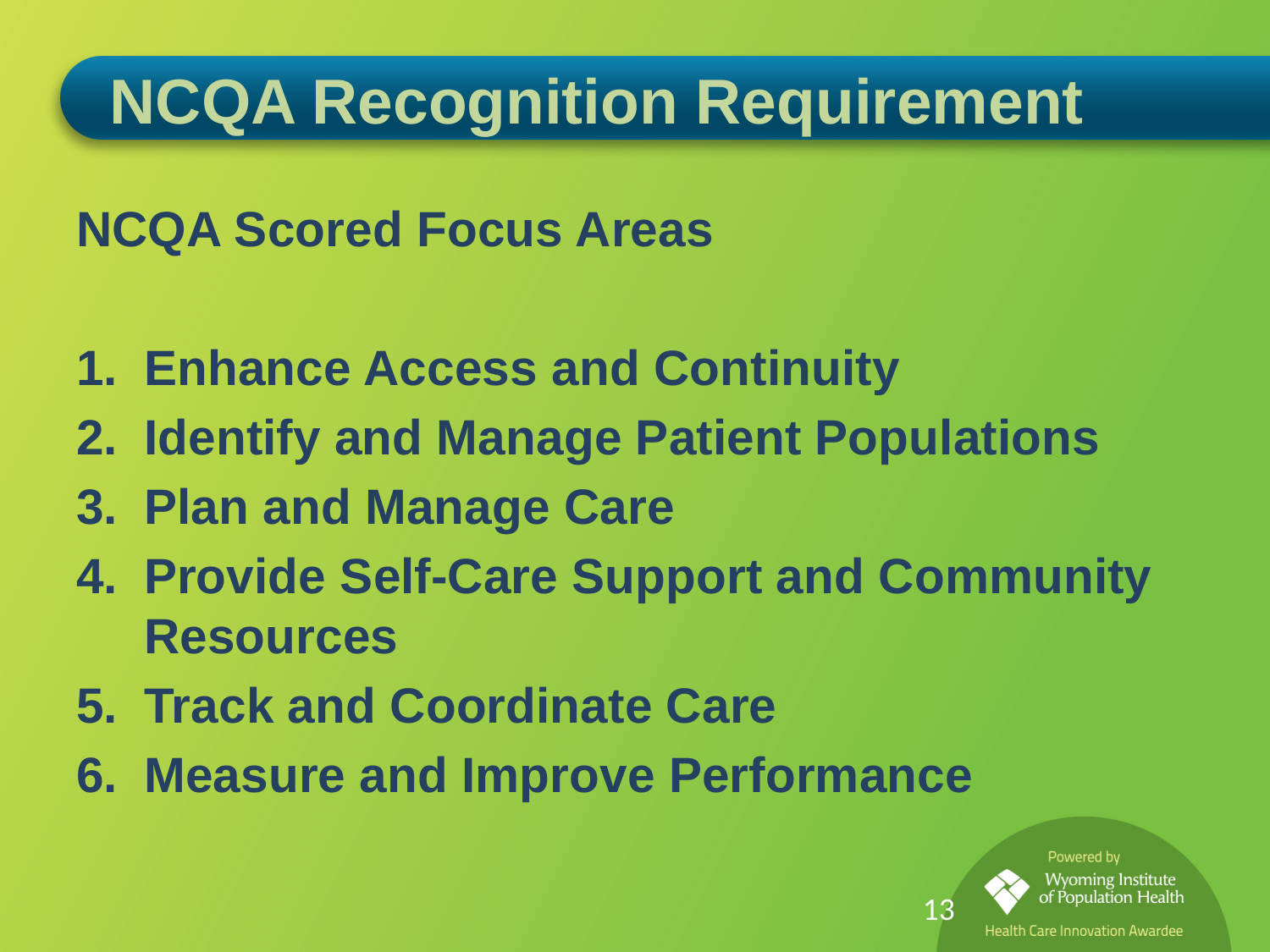

# NCQA Recognition Requirement
NCQA Scored Focus Areas

Enhance Access and Continuity
Identify and Manage Patient Populations
Plan and Manage Care
Provide Self-Care Support and Community Resources
Track and Coordinate Care
Measure and Improve Performance

13